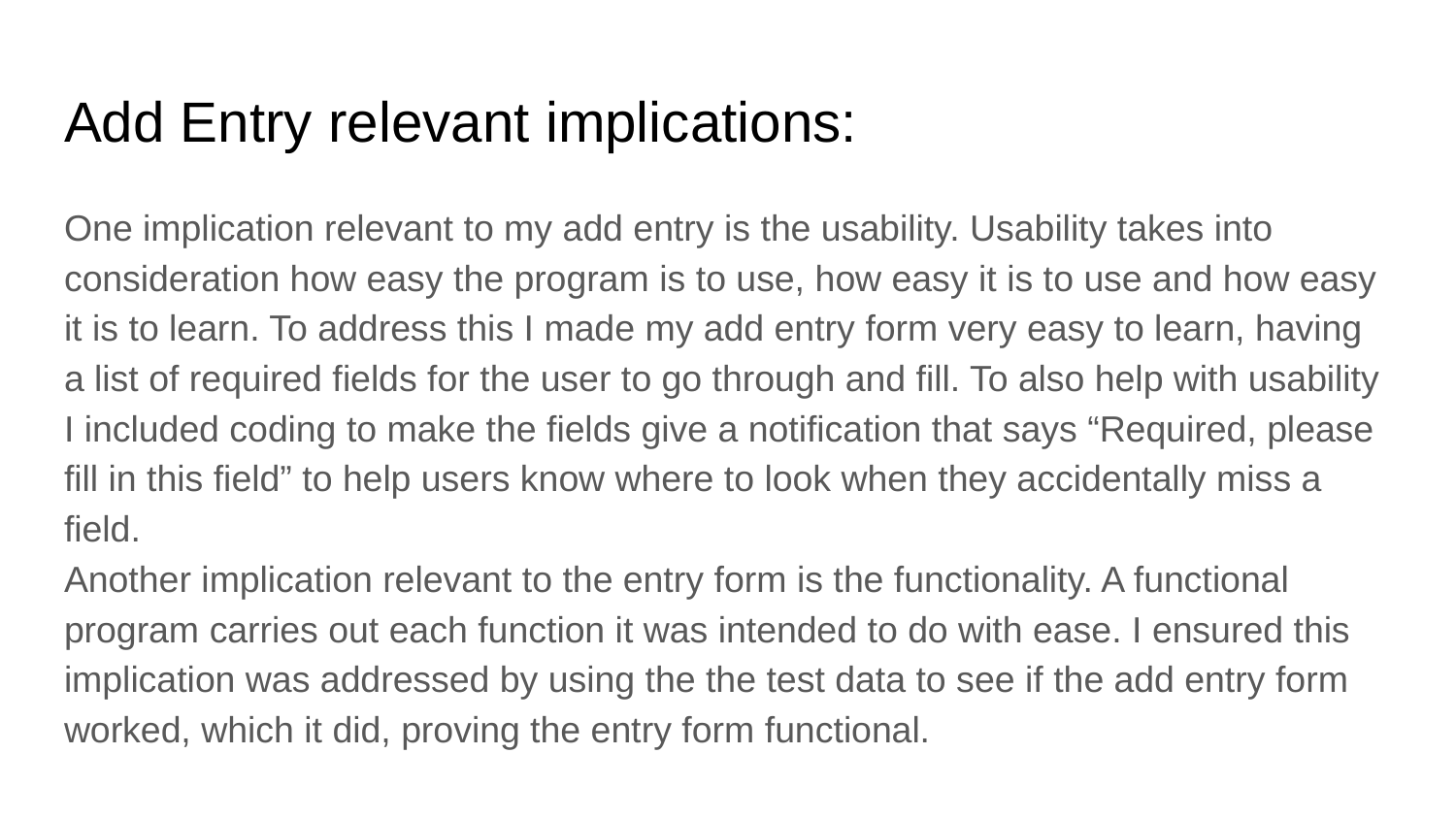

# Add Entry relevant implications:
One implication relevant to my add entry is the usability. Usability takes into consideration how easy the program is to use, how easy it is to use and how easy it is to learn. To address this I made my add entry form very easy to learn, having a list of required fields for the user to go through and fill. To also help with usability I included coding to make the fields give a notification that says “Required, please fill in this field” to help users know where to look when they accidentally miss a field.
Another implication relevant to the entry form is the functionality. A functional program carries out each function it was intended to do with ease. I ensured this implication was addressed by using the the test data to see if the add entry form worked, which it did, proving the entry form functional.